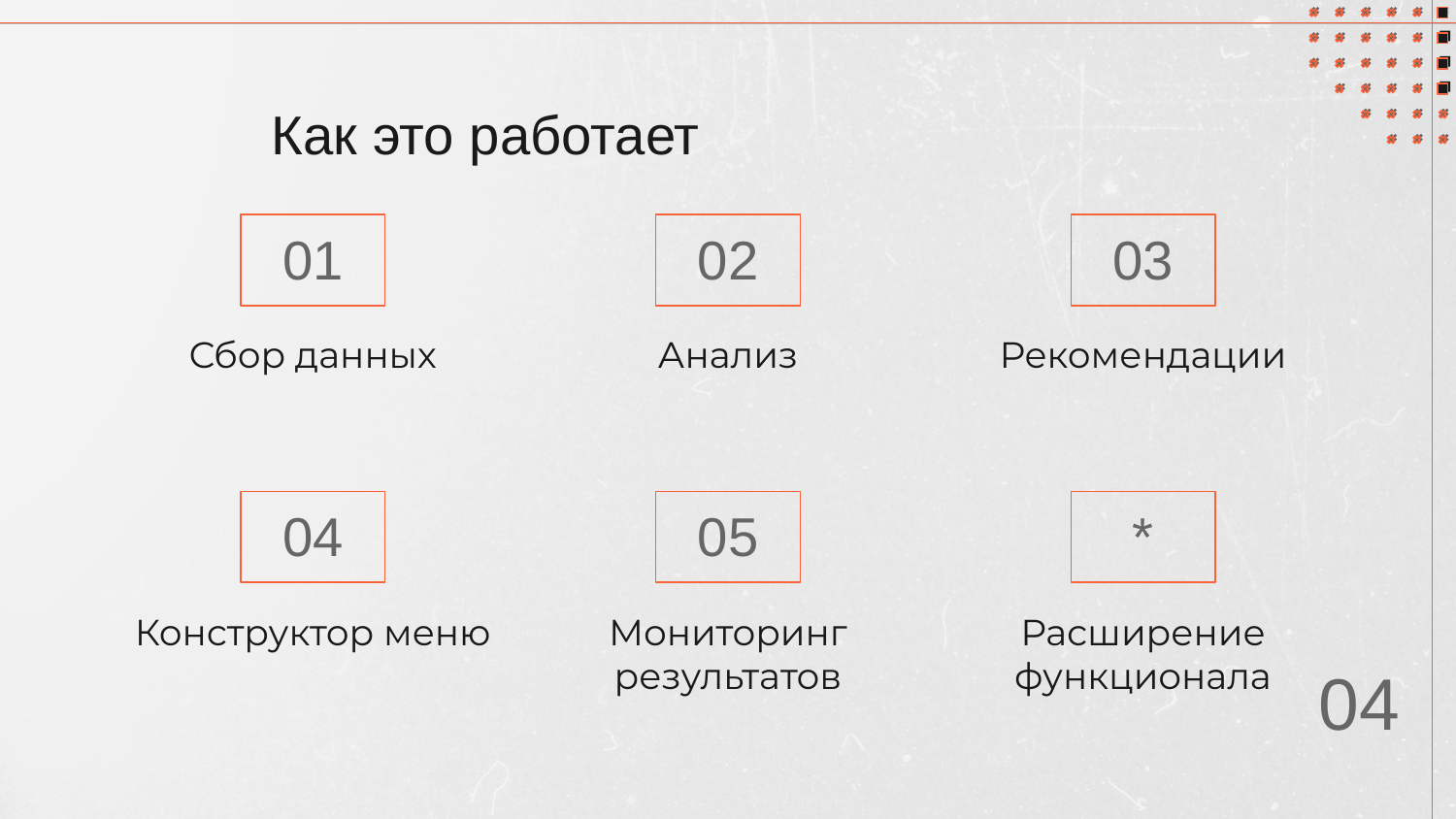

# Как это работает
01
02
03
Сбор данных
Анализ
Рекомендации
04
05
*
Конструктор меню
Мониторинг результатов
Расширение
функционала
04